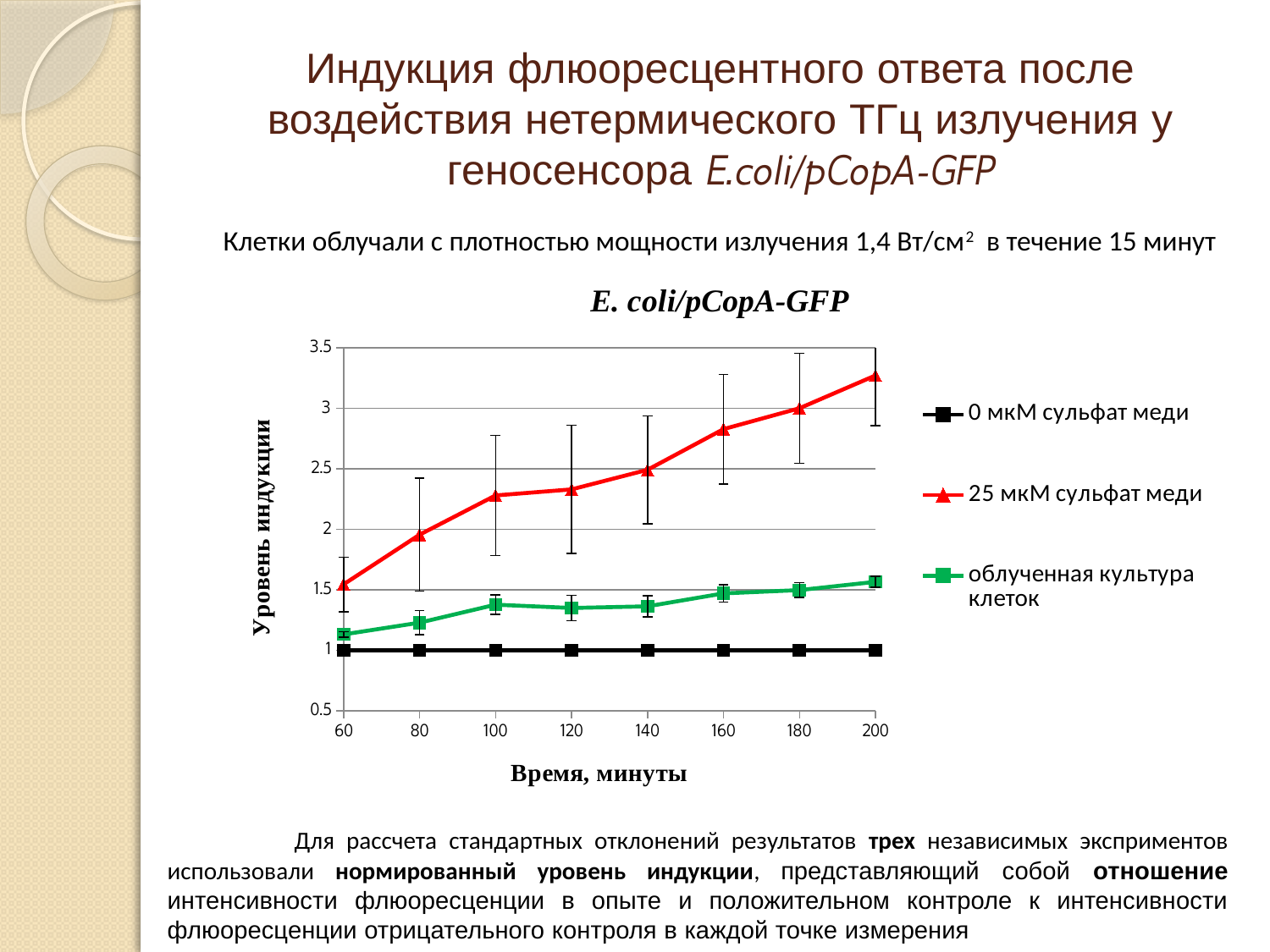

# Индукция флюоресцентного ответа после воздействия нетермического ТГц излучения у геносенсора E.coli/pCopA-GFP
Клетки облучали с плотностью мощности излучения 1,4 Вт/см2  в течение 15 минут

### Chart: E. coli/pCopA-GFP

| Category | 0 мкМ сульфат меди | 25 мкМ сульфат меди | облученная культура клеток |
|---|---|---|---|
| 60 | 1.0 | 1.544500250731092 | 1.130753888658174 |
| 80 | 1.0 | 1.955457098967672 | 1.227913143884074 |
| 100 | 1.0 | 2.280320987726613 | 1.376714957646329 |
| 120 | 1.0 | 2.330007629531298 | 1.349359682632228 |
| 140 | 1.0 | 2.491942315658958 | 1.363001127627974 |
| 160 | 1.0 | 2.828263996029973 | 1.469746823696996 |
| 180 | 1.0 | 3.001189434608447 | 1.497279537123208 |
| 200 | 1.0 | 3.272287089865948 | 1.565314669153154 |
	Для рассчета стандартных отклонений результатов трех независимых эксприментов использовали нормированный уровень индукции, представляющий собой отношение интенсивности флюоресценции в опыте и положительном контроле к интенсивности флюоресценции отрицательного контроля в каждой точке измерения